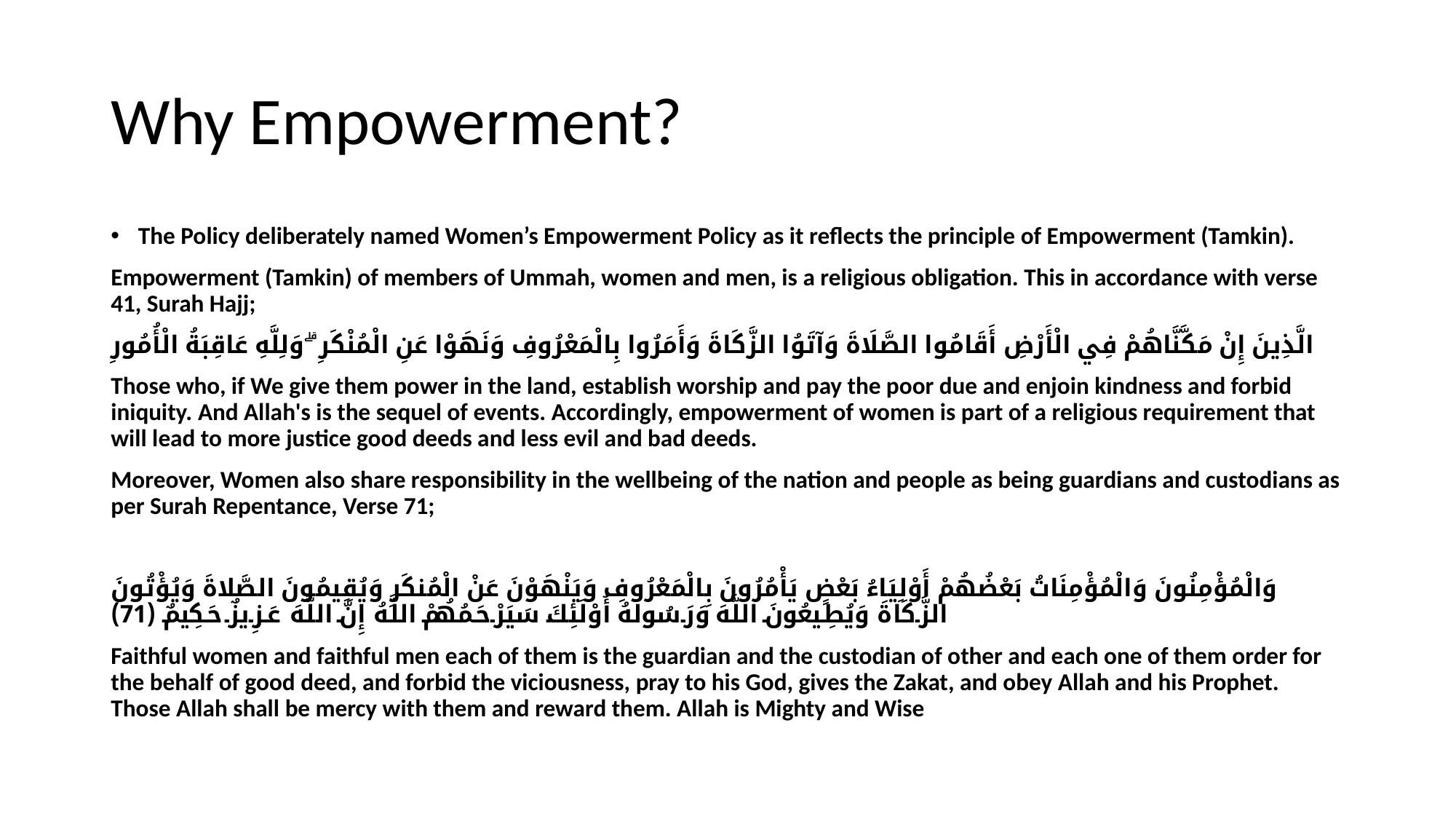

# Why Empowerment?
The Policy deliberately named Women’s Empowerment Policy as it reflects the principle of Empowerment (Tamkin).
Empowerment (Tamkin) of members of Ummah, women and men, is a religious obligation. This in accordance with verse 41, Surah Hajj;
الَّذِينَ إِنْ مَكَّنَّاهُمْ فِي الْأَرْضِ أَقَامُوا الصَّلَاةَ وَآتَوُا الزَّكَاةَ وَأَمَرُوا بِالْمَعْرُوفِ وَنَهَوْا عَنِ الْمُنْكَرِ ۗ وَلِلَّهِ عَاقِبَةُ الْأُمُورِ
Those who, if We give them power in the land, establish worship and pay the poor due and enjoin kindness and forbid iniquity. And Allah's is the sequel of events. Accordingly, empowerment of women is part of a religious requirement that will lead to more justice good deeds and less evil and bad deeds.
Moreover, Women also share responsibility in the wellbeing of the nation and people as being guardians and custodians as per Surah Repentance, Verse 71;

وَالْمُؤْمِنُونَ وَالْمُؤْمِنَاتُ بَعْضُهُمْ أَوْلِيَاءُ بَعْضٍ يَأْمُرُونَ بِالْمَعْرُوفِ وَيَنْهَوْنَ عَنْ الْمُنكَرِ وَيُقِيمُونَ الصَّلاةَ وَيُؤْتُونَ الزَّكَاةَ وَيُطِيعُونَ اللَّهَ وَرَسُولَهُ أُوْلَئِكَ سَيَرْحَمُهُمْ اللَّهُ إِنَّ اللَّهَ عَزِيزٌ حَكِيمٌ (71)
Faithful women and faithful men each of them is the guardian and the custodian of other and each one of them order for the behalf of good deed, and forbid the viciousness, pray to his God, gives the Zakat, and obey Allah and his Prophet. Those Allah shall be mercy with them and reward them. Allah is Mighty and Wise